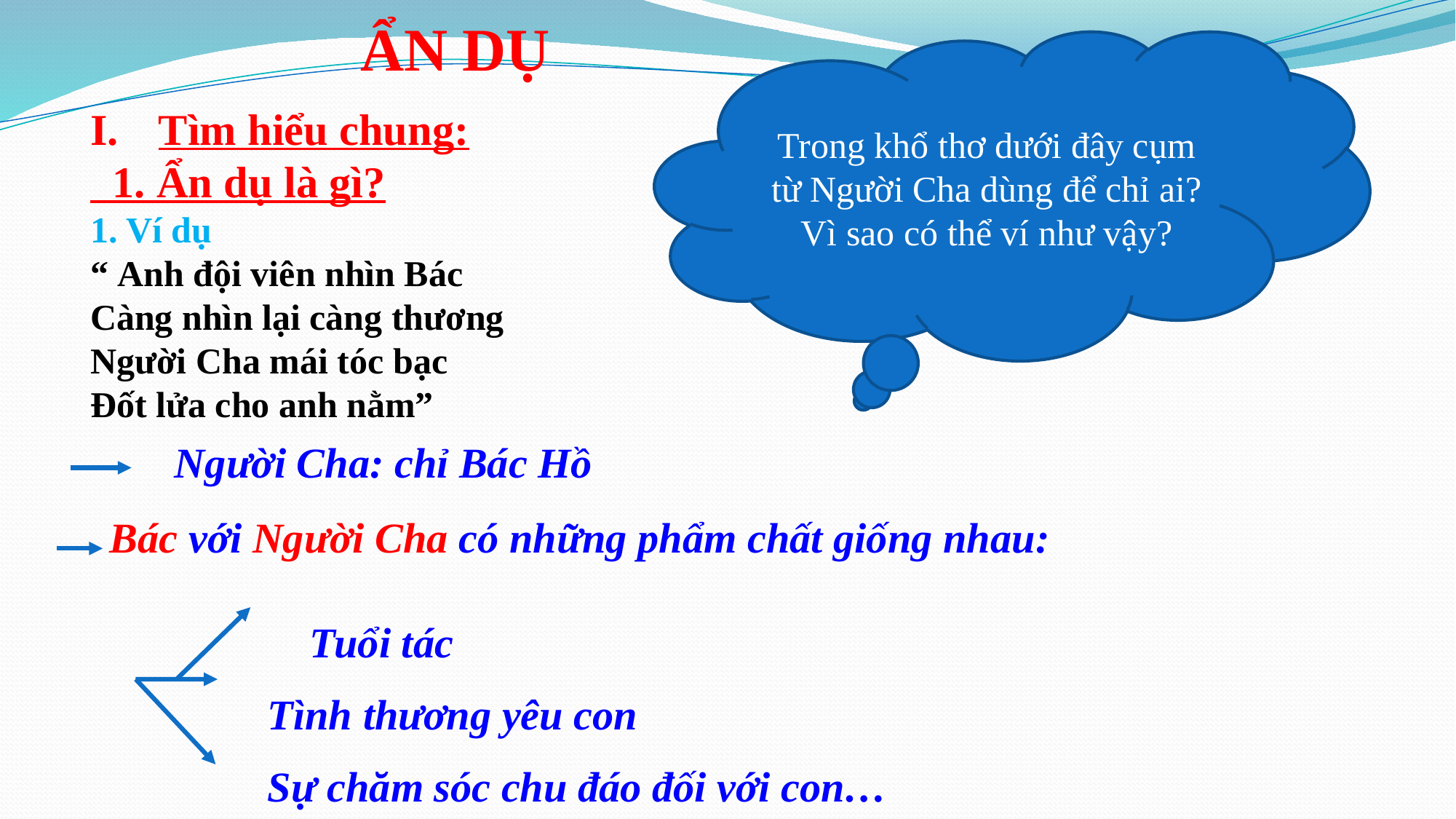

ẨN DỤ
Trong khổ thơ dưới đây cụm từ Người Cha dùng để chỉ ai? Vì sao có thể ví như vậy?
Tìm hiểu chung:
  1. Ẩn dụ là gì?
1. Ví dụ
“ Anh đội viên nhìn Bác
Càng nhìn lại càng thương
Người Cha mái tóc bạc
Đốt lửa cho anh nằm”
Người Cha: chỉ Bác Hồ
    Bác với Người Cha có những phẩm chất giống nhau:
                       Tuổi tác
                   Tình thương yêu con
                   Sự chăm sóc chu đáo đối với con…